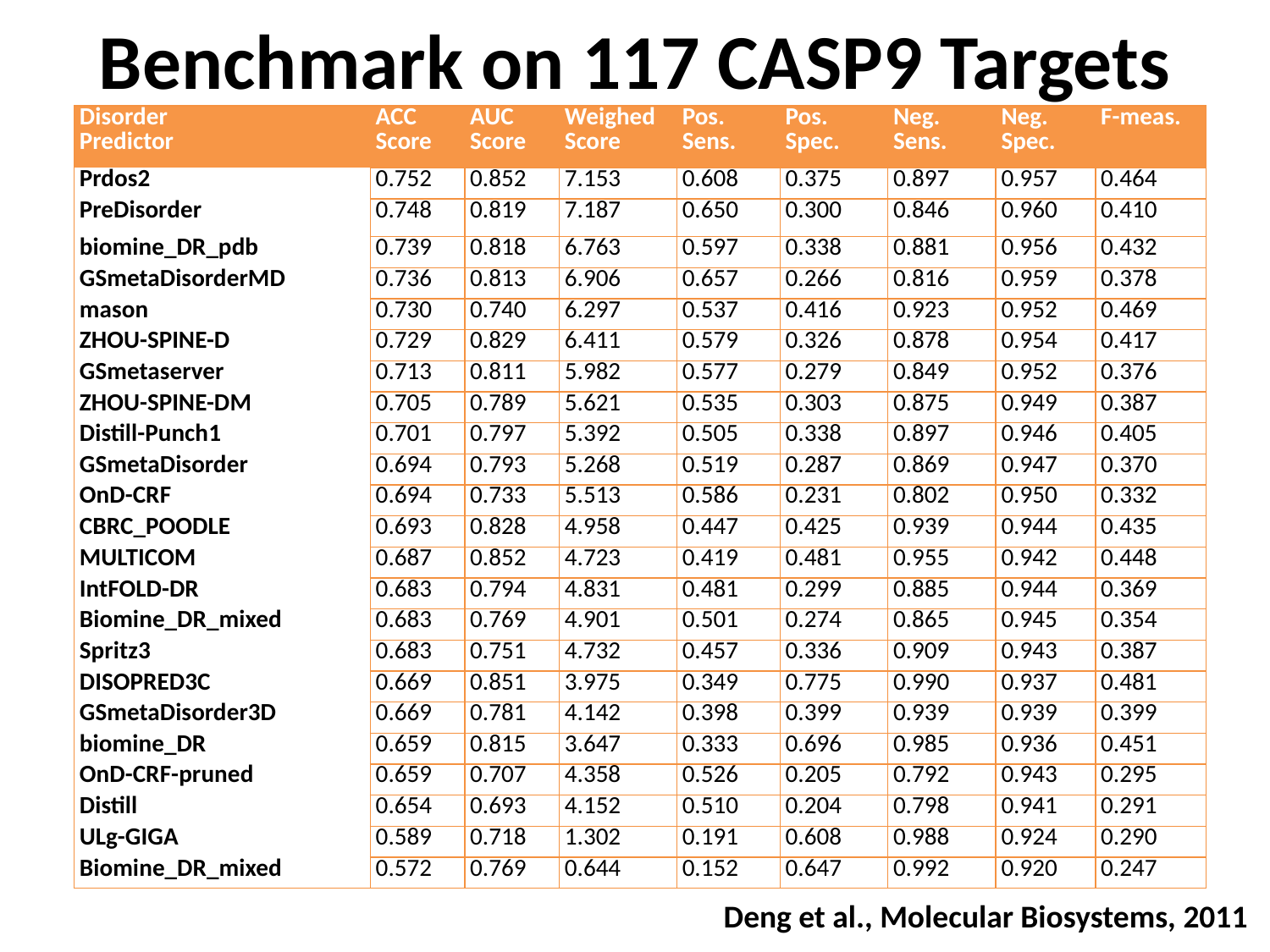

# Benchmark on 117 CASP9 Targets
| Disorder Predictor | ACC Score | AUC Score | Weighed Score | Pos. Sens. | Pos. Spec. | Neg. Sens. | Neg. Spec. | F-meas. |
| --- | --- | --- | --- | --- | --- | --- | --- | --- |
| Prdos2 | 0.752 | 0.852 | 7.153 | 0.608 | 0.375 | 0.897 | 0.957 | 0.464 |
| PreDisorder | 0.748 | 0.819 | 7.187 | 0.650 | 0.300 | 0.846 | 0.960 | 0.410 |
| biomine\_DR\_pdb | 0.739 | 0.818 | 6.763 | 0.597 | 0.338 | 0.881 | 0.956 | 0.432 |
| GSmetaDisorderMD | 0.736 | 0.813 | 6.906 | 0.657 | 0.266 | 0.816 | 0.959 | 0.378 |
| mason | 0.730 | 0.740 | 6.297 | 0.537 | 0.416 | 0.923 | 0.952 | 0.469 |
| ZHOU-SPINE-D | 0.729 | 0.829 | 6.411 | 0.579 | 0.326 | 0.878 | 0.954 | 0.417 |
| GSmetaserver | 0.713 | 0.811 | 5.982 | 0.577 | 0.279 | 0.849 | 0.952 | 0.376 |
| ZHOU-SPINE-DM | 0.705 | 0.789 | 5.621 | 0.535 | 0.303 | 0.875 | 0.949 | 0.387 |
| Distill-Punch1 | 0.701 | 0.797 | 5.392 | 0.505 | 0.338 | 0.897 | 0.946 | 0.405 |
| GSmetaDisorder | 0.694 | 0.793 | 5.268 | 0.519 | 0.287 | 0.869 | 0.947 | 0.370 |
| OnD-CRF | 0.694 | 0.733 | 5.513 | 0.586 | 0.231 | 0.802 | 0.950 | 0.332 |
| CBRC\_POODLE | 0.693 | 0.828 | 4.958 | 0.447 | 0.425 | 0.939 | 0.944 | 0.435 |
| MULTICOM | 0.687 | 0.852 | 4.723 | 0.419 | 0.481 | 0.955 | 0.942 | 0.448 |
| IntFOLD-DR | 0.683 | 0.794 | 4.831 | 0.481 | 0.299 | 0.885 | 0.944 | 0.369 |
| Biomine\_DR\_mixed | 0.683 | 0.769 | 4.901 | 0.501 | 0.274 | 0.865 | 0.945 | 0.354 |
| Spritz3 | 0.683 | 0.751 | 4.732 | 0.457 | 0.336 | 0.909 | 0.943 | 0.387 |
| DISOPRED3C | 0.669 | 0.851 | 3.975 | 0.349 | 0.775 | 0.990 | 0.937 | 0.481 |
| GSmetaDisorder3D | 0.669 | 0.781 | 4.142 | 0.398 | 0.399 | 0.939 | 0.939 | 0.399 |
| biomine\_DR | 0.659 | 0.815 | 3.647 | 0.333 | 0.696 | 0.985 | 0.936 | 0.451 |
| OnD-CRF-pruned | 0.659 | 0.707 | 4.358 | 0.526 | 0.205 | 0.792 | 0.943 | 0.295 |
| Distill | 0.654 | 0.693 | 4.152 | 0.510 | 0.204 | 0.798 | 0.941 | 0.291 |
| ULg-GIGA | 0.589 | 0.718 | 1.302 | 0.191 | 0.608 | 0.988 | 0.924 | 0.290 |
| Biomine\_DR\_mixed | 0.572 | 0.769 | 0.644 | 0.152 | 0.647 | 0.992 | 0.920 | 0.247 |
Deng et al., Molecular Biosystems, 2011